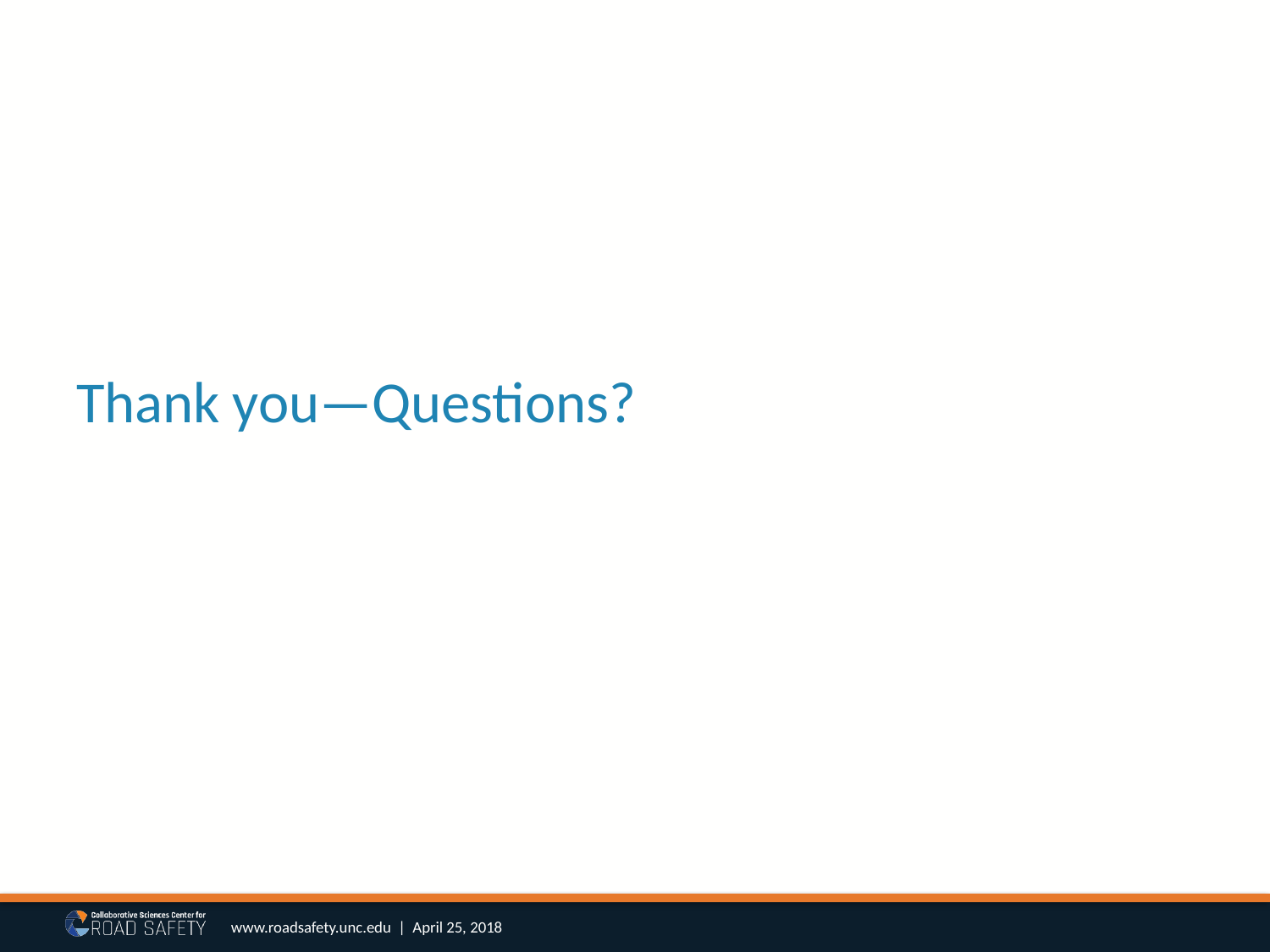

# Thank you—Questions?
www.roadsafety.unc.edu  |  April 25, 2018